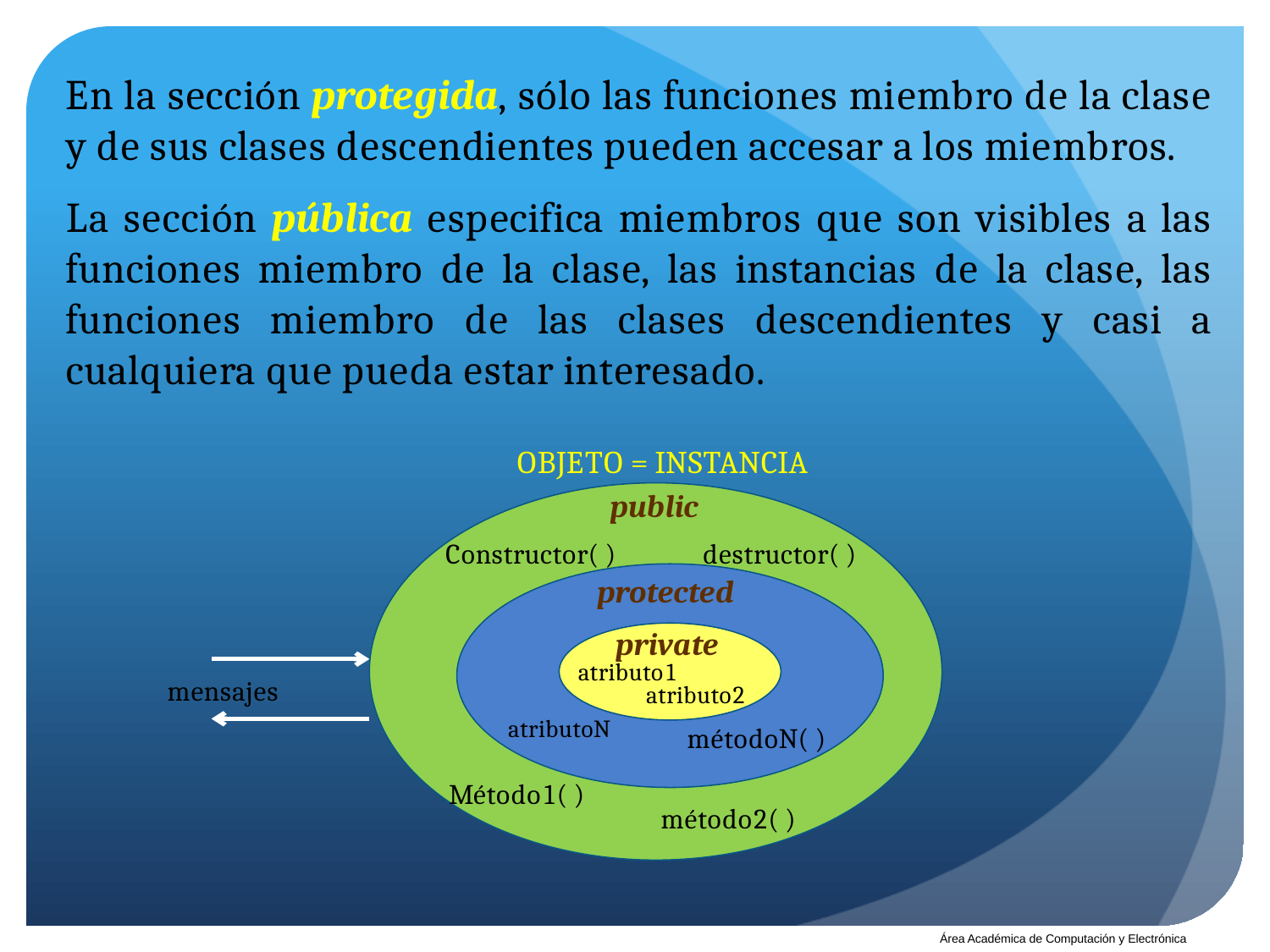

En la sección protegida, sólo las funciones miembro de la clase y de sus clases descendientes pueden accesar a los miembros.

La sección pública especifica miembros que son visibles a las funciones miembro de la clase, las instancias de la clase, las funciones miembro de las clases descendientes y casi a cualquiera que pueda estar interesado.
OBJETO = INSTANCIA
public

destructor( )
Constructor( )

protected
private

atributo1
atributo2
mensajes
atributoN
métodoN( )
Método1( )
método2( )
Área Académica de Computación y Electrónica